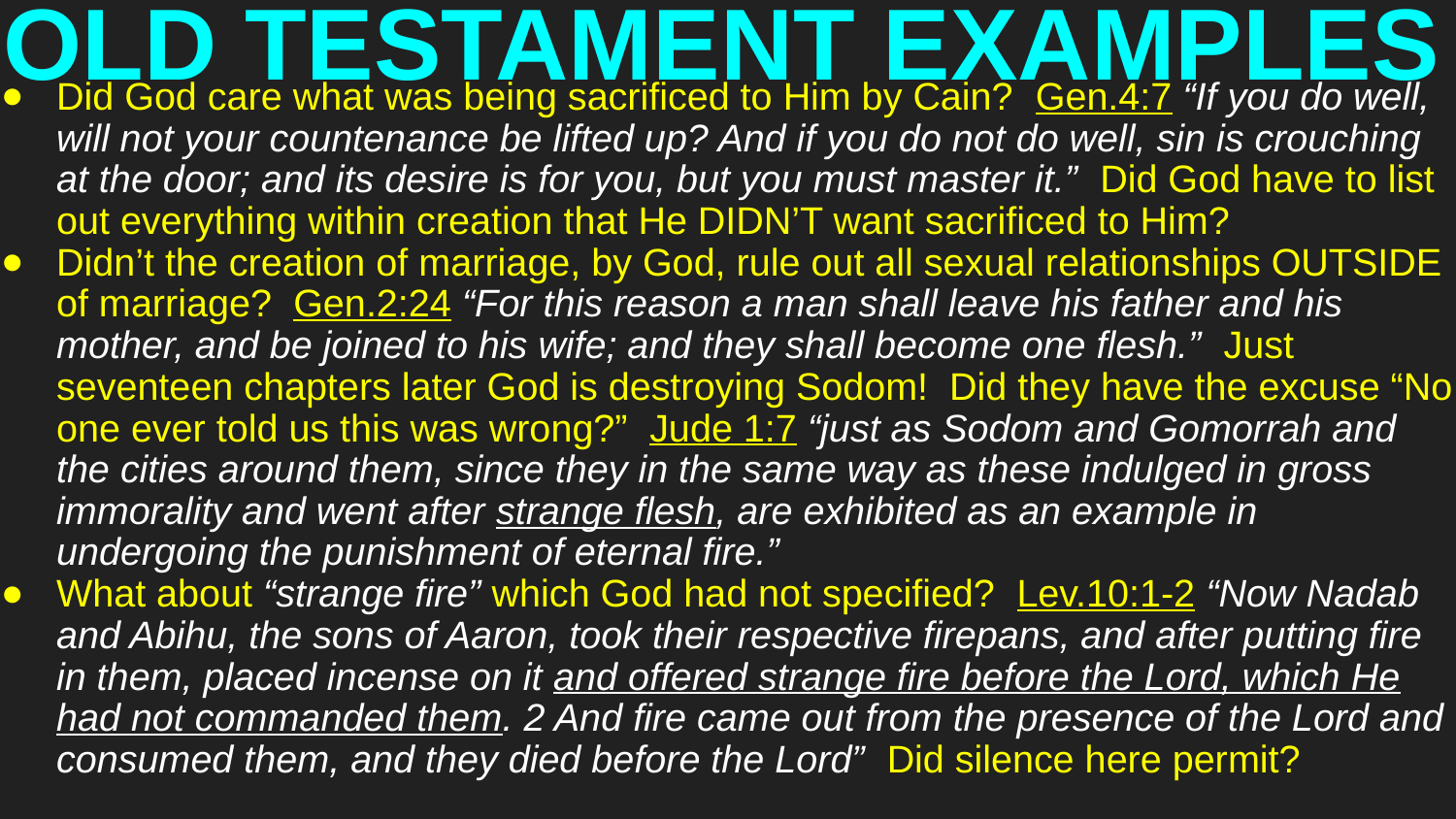

# OLD TESTAMENT EXAMPLES
Did God care what was being sacrificed to Him by Cain?  Gen.4:7 “If you do well, will not your countenance be lifted up? And if you do not do well, sin is crouching at the door; and its desire is for you, but you must master it.”  Did God have to list out everything within creation that He DIDN’T want sacrificed to Him?
Didn’t the creation of marriage, by God, rule out all sexual relationships OUTSIDE of marriage?  Gen.2:24 “For this reason a man shall leave his father and his mother, and be joined to his wife; and they shall become one flesh.”  Just seventeen chapters later God is destroying Sodom!  Did they have the excuse “No one ever told us this was wrong?”  Jude 1:7 “just as Sodom and Gomorrah and the cities around them, since they in the same way as these indulged in gross immorality and went after strange flesh, are exhibited as an example in undergoing the punishment of eternal fire.”
What about “strange fire” which God had not specified?  Lev.10:1-2 “Now Nadab and Abihu, the sons of Aaron, took their respective firepans, and after putting fire in them, placed incense on it and offered strange fire before the Lord, which He had not commanded them. 2 And fire came out from the presence of the Lord and consumed them, and they died before the Lord”  Did silence here permit?